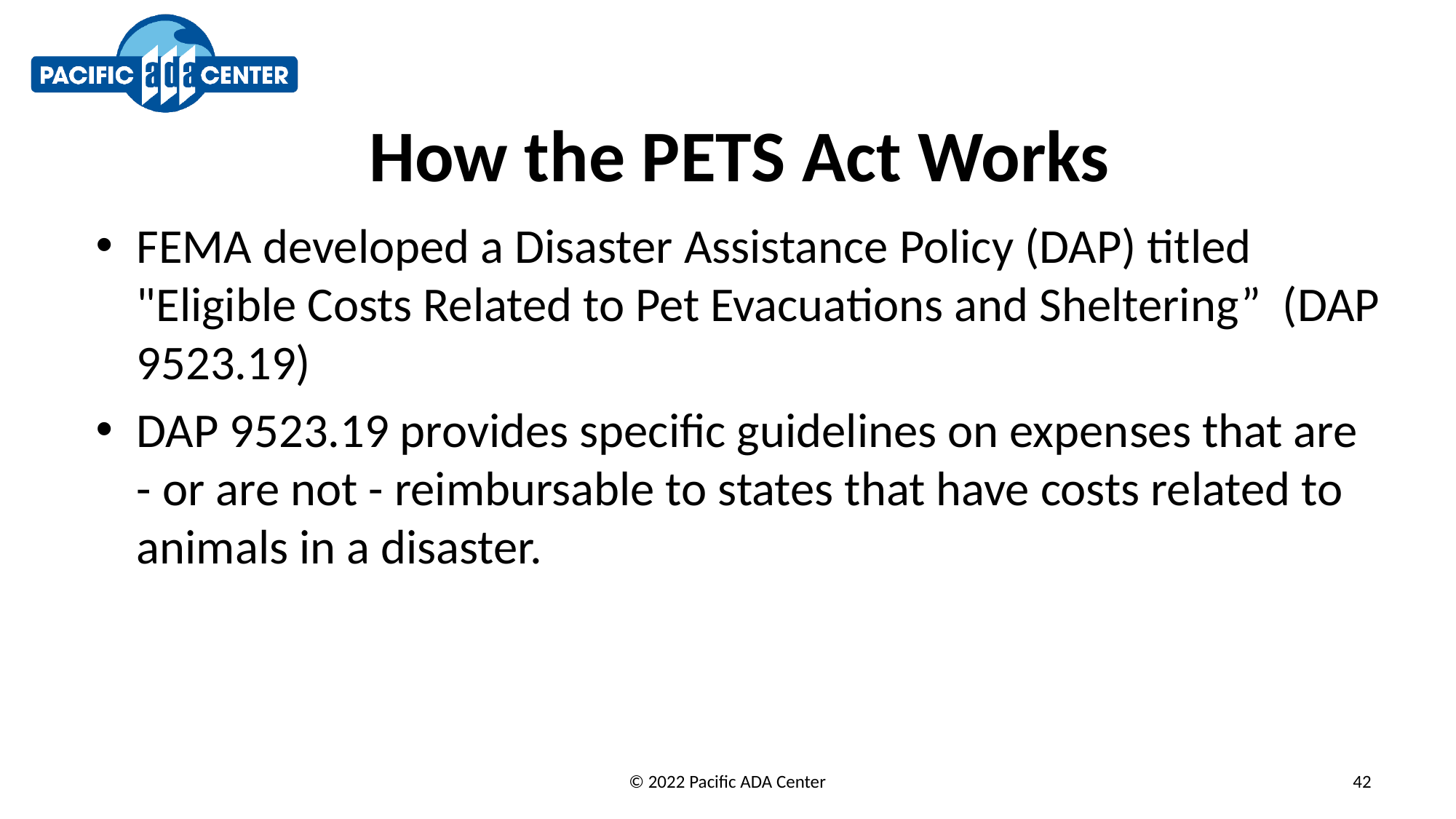

# How the PETS Act Works
FEMA developed a Disaster Assistance Policy (DAP) titled "Eligible Costs Related to Pet Evacuations and Sheltering”  (DAP 9523.19)
DAP 9523.19 provides specific guidelines on expenses that are  - or are not - reimbursable to states that have costs related to animals in a disaster.
© 2022 Pacific ADA Center
42